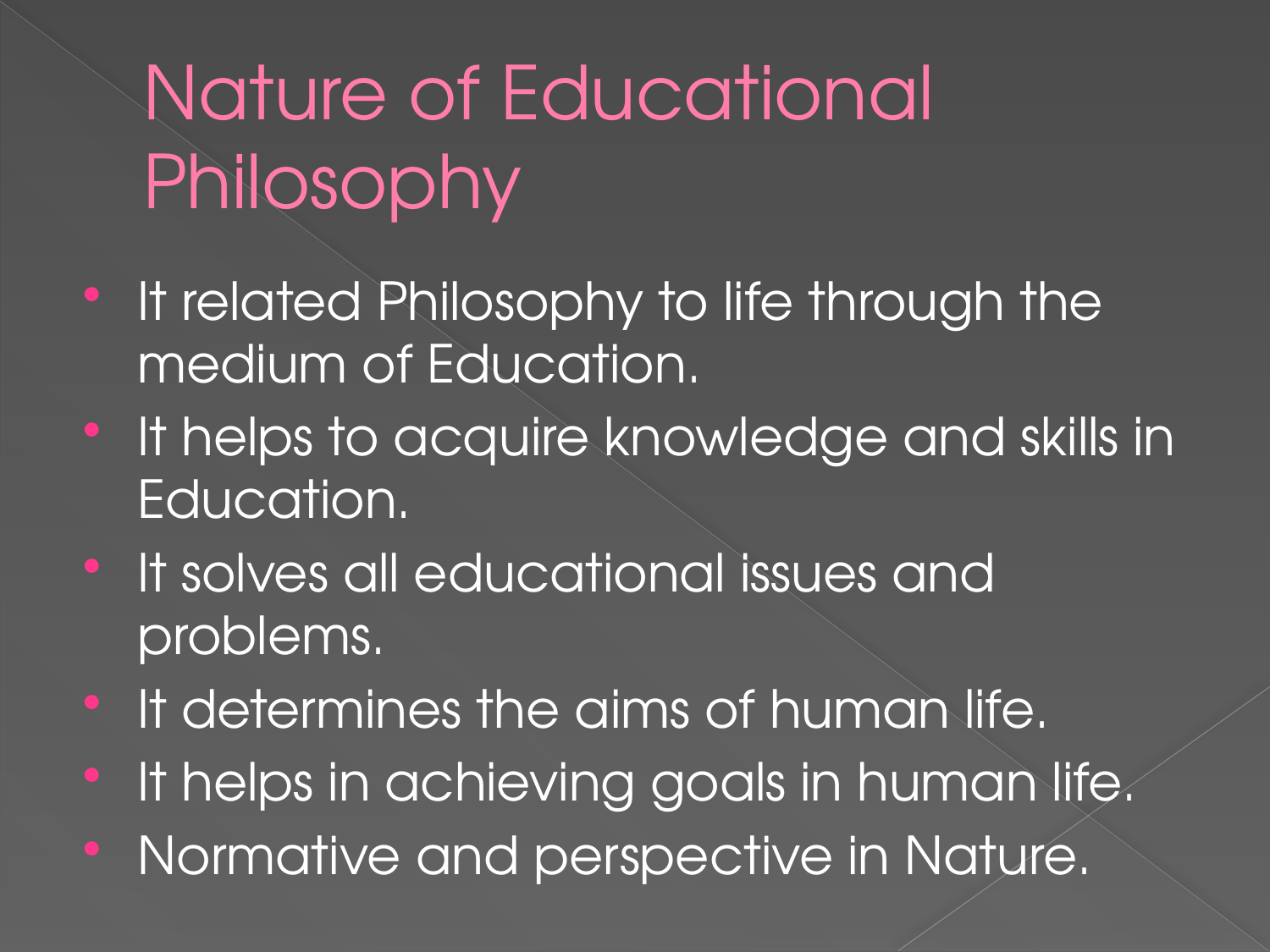

# Nature of Educational Philosophy
It related Philosophy to life through the medium of Education.
It helps to acquire knowledge and skills in Education.
It solves all educational issues and problems.
It determines the aims of human life.
It helps in achieving goals in human life.
Normative and perspective in Nature.